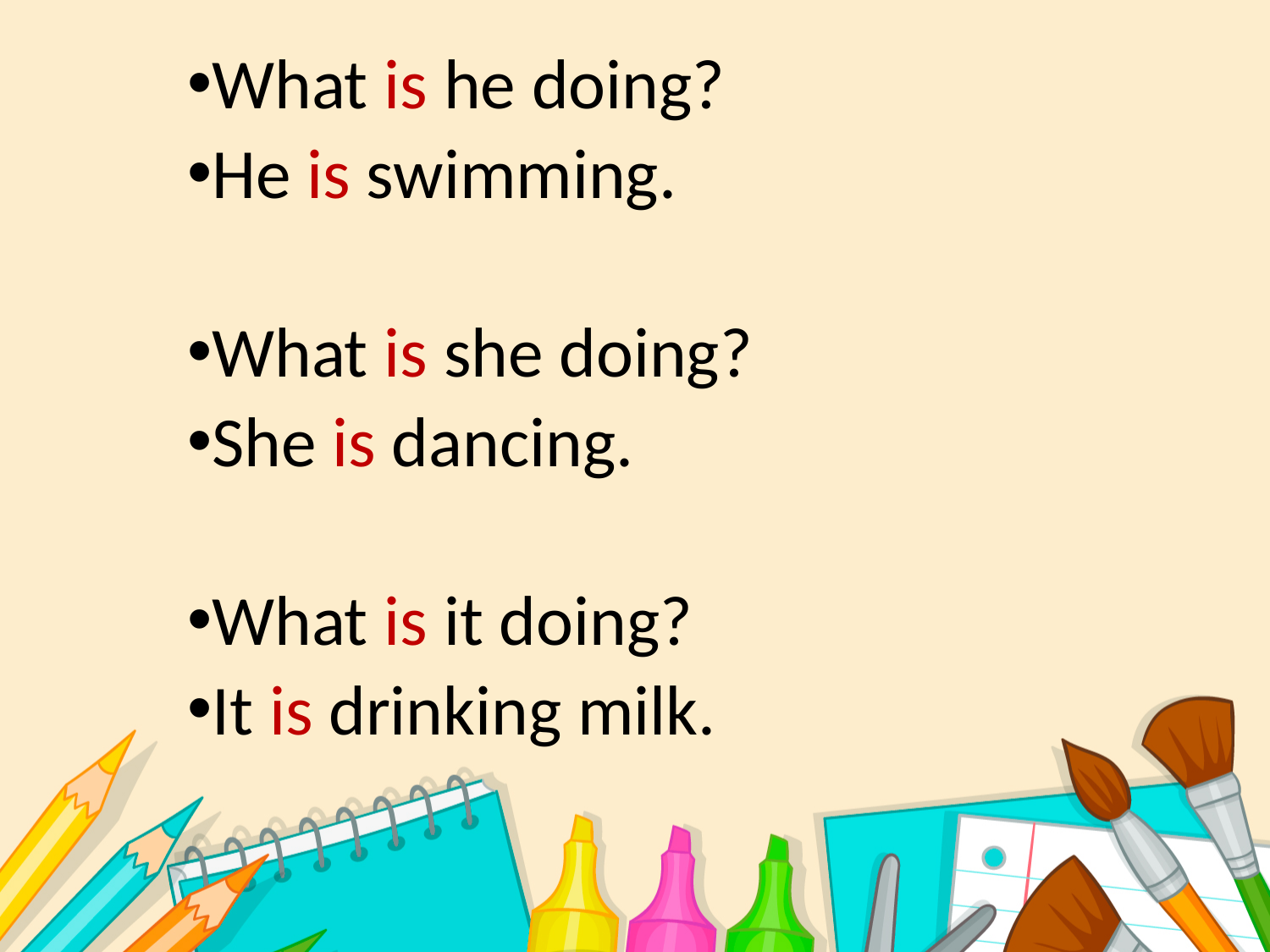

What is he doing?
He is swimming.

What is she doing?
She is dancing.

What is it doing?
It is drinking milk.